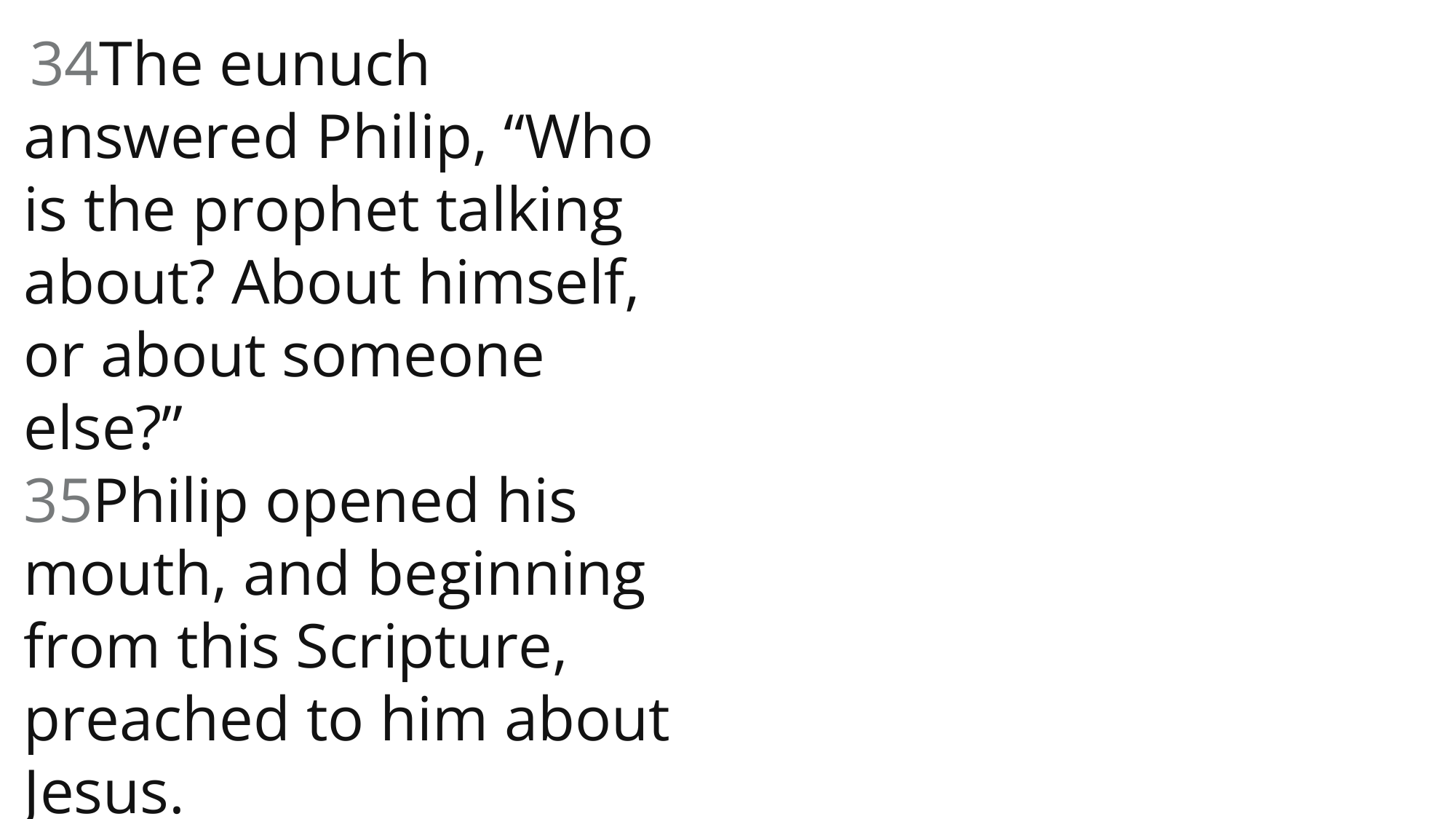

34The eunuch answered Philip, “Who is the prophet talking about? About himself, or about someone else?”
35Philip opened his mouth, and beginning from this Scripture, preached to him about Jesus.